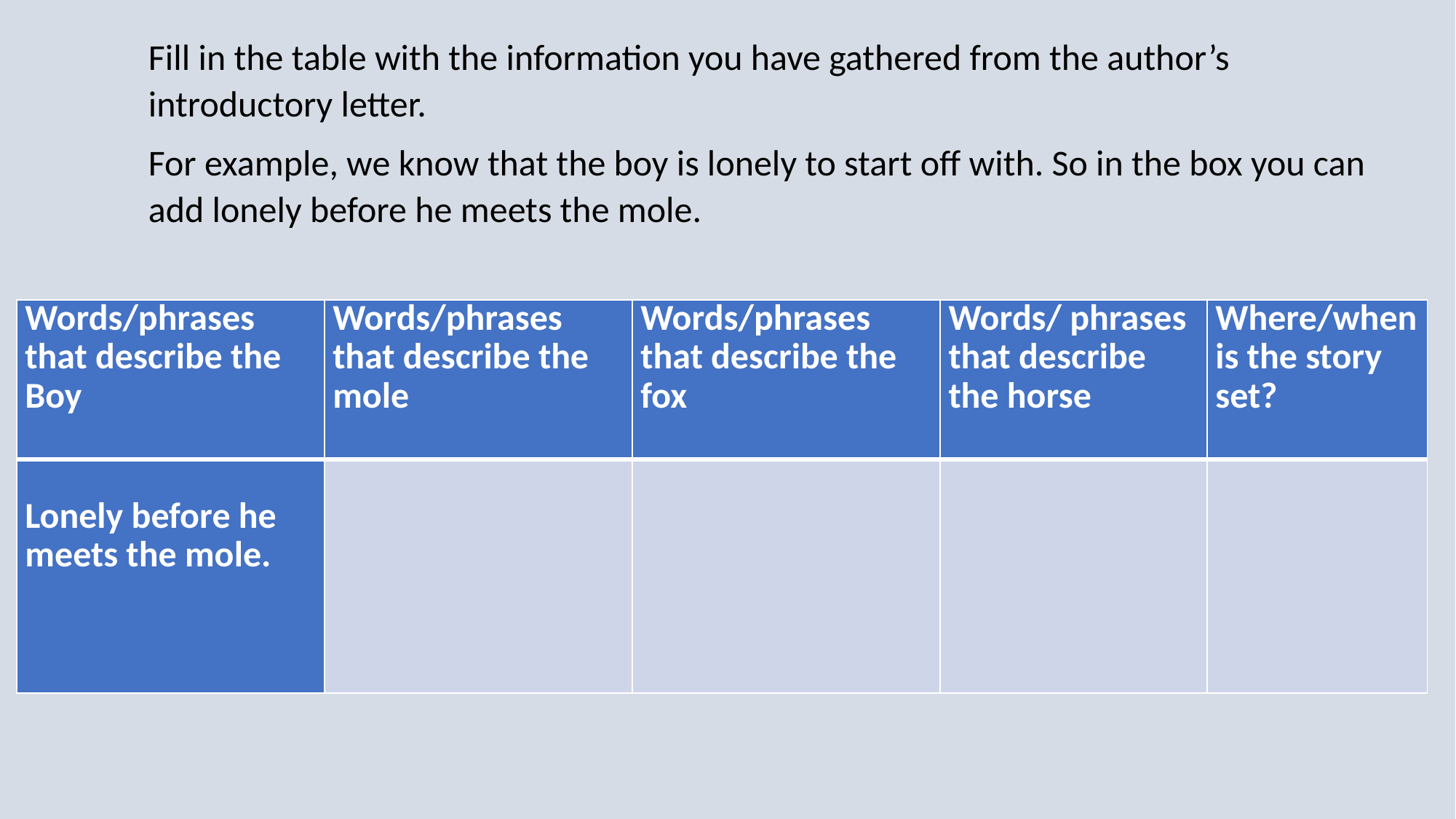

Fill in the table with the information you have gathered from the author’s introductory letter.
For example, we know that the boy is lonely to start off with. So in the box you can add lonely before he meets the mole.
| Words/phrases that describe the Boy | Words/phrases that describe the mole | Words/phrases that describe the fox | Words/ phrases that describe the horse | Where/when is the story set? |
| --- | --- | --- | --- | --- |
| Lonely before he meets the mole. |  |  |  |  |